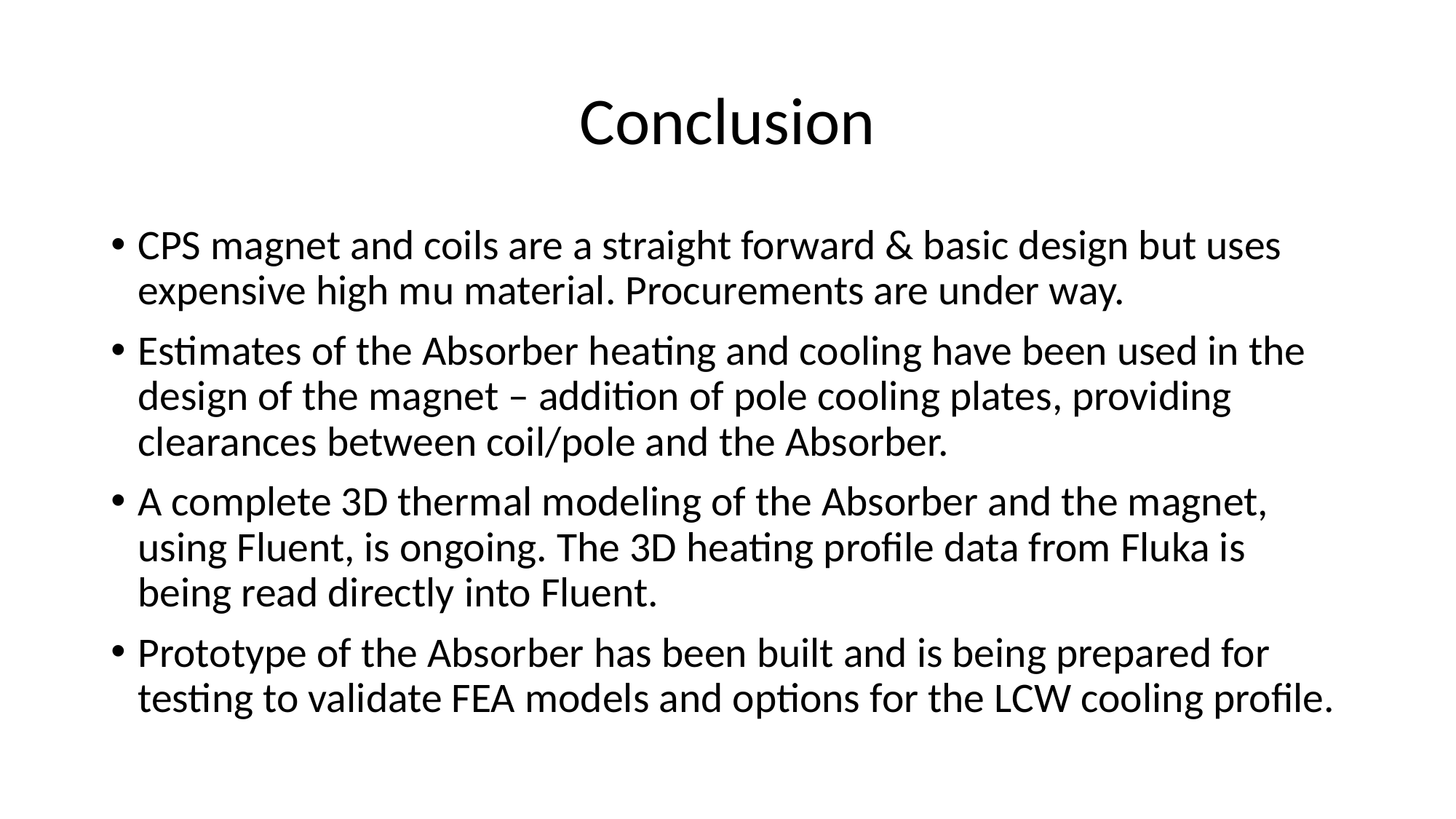

# Conclusion
CPS magnet and coils are a straight forward & basic design but uses expensive high mu material. Procurements are under way.
Estimates of the Absorber heating and cooling have been used in the design of the magnet – addition of pole cooling plates, providing clearances between coil/pole and the Absorber.
A complete 3D thermal modeling of the Absorber and the magnet, using Fluent, is ongoing. The 3D heating profile data from Fluka is being read directly into Fluent.
Prototype of the Absorber has been built and is being prepared for testing to validate FEA models and options for the LCW cooling profile.